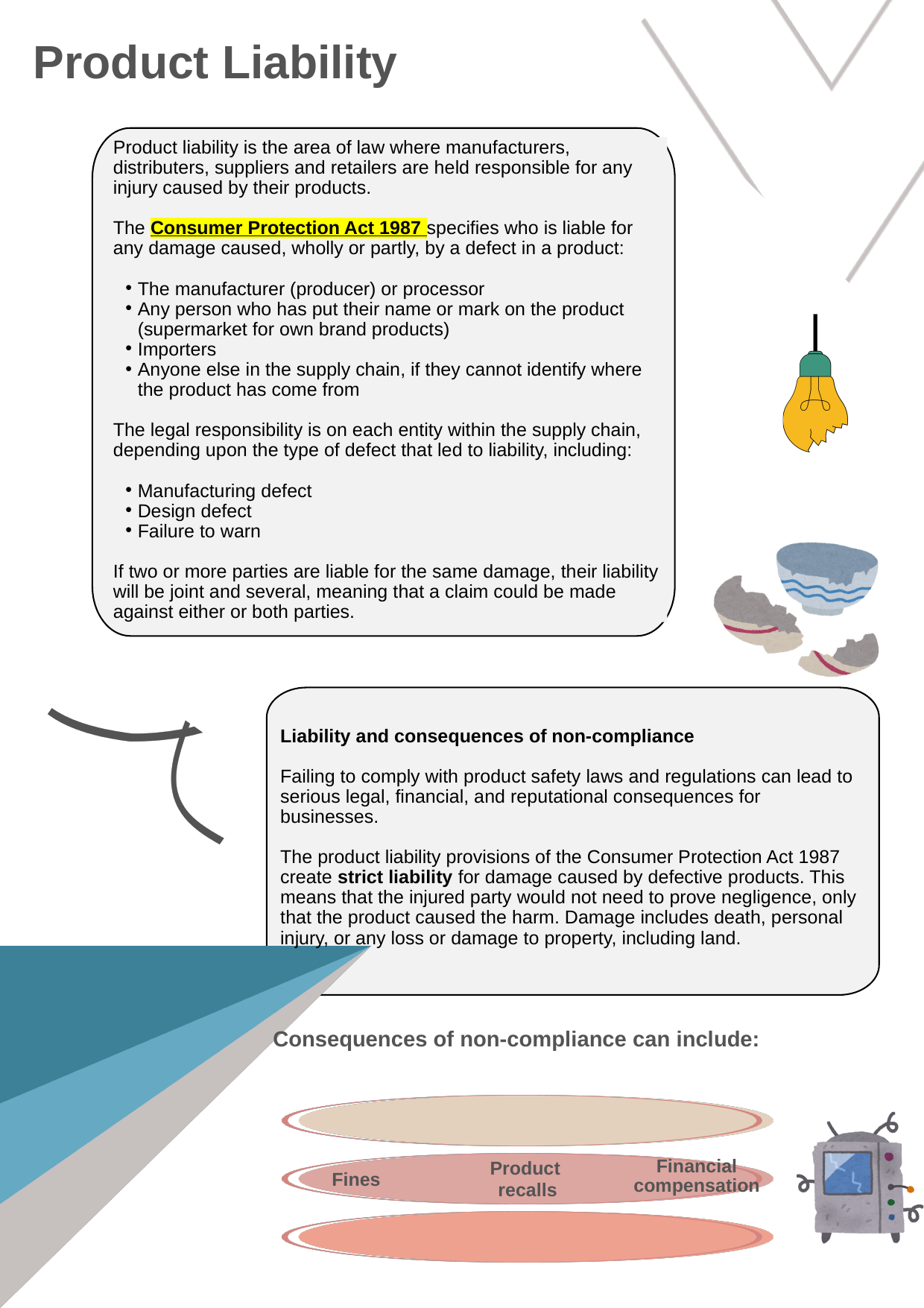

Product liability

Product Liability

Product liability is the area of law where manufacturers, distributers, suppliers and retailers are held responsible for any injury caused by their products.

The Consumer Protection Act 1987 specifies who is liable for any damage caused, wholly or partly, by a defect in a product:

The manufacturer (producer) or processor
Any person who has put their name or mark on the product (supermarket for own brand products)
Importers
Anyone else in the supply chain, if they cannot identify where the product has come from

The legal responsibility is on each entity within the supply chain, depending upon the type of defect that led to liability, including:

Manufacturing defect
Design defect
Failure to warn

If two or more parties are liable for the same damage, their liability will be joint and several, meaning that a claim could be made against either or both parties.

Liability and consequences of non-compliance

Failing to comply with product safety laws and regulations can lead to serious legal, financial, and reputational consequences for businesses.

The product liability provisions of the Consumer Protection Act 1987 create strict liability for damage caused by defective products. This means that the injured party would not need to prove negligence, only that the product caused the harm. Damage includes death, personal injury, or any loss or damage to property, including land.

Consequences of non-compliance can include:

Financial compensation
Product
recalls
Fines